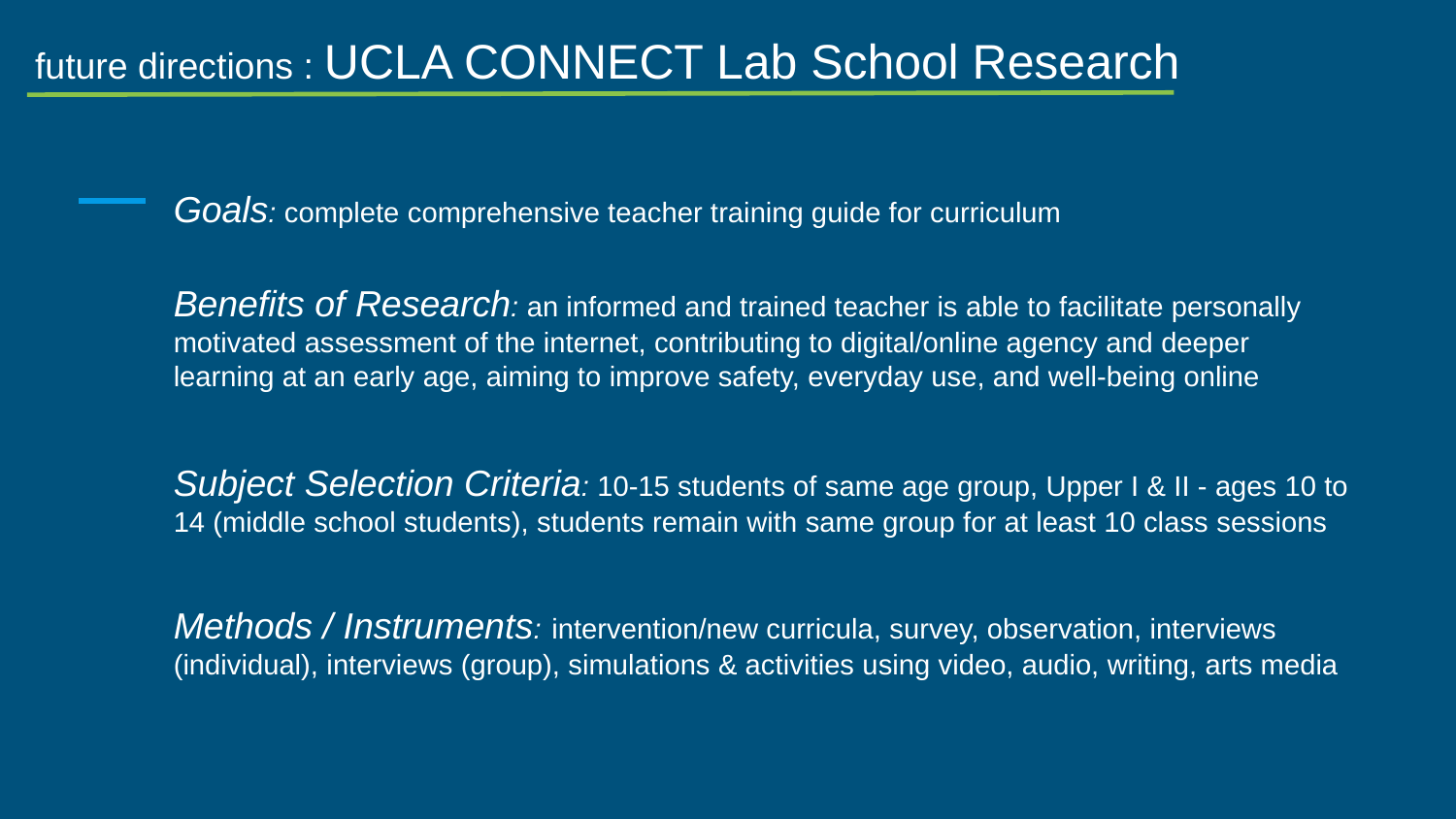

# future directions : UCLA CONNECT Lab School Research
Goals: complete comprehensive teacher training guide for curriculum

Benefits of Research: an informed and trained teacher is able to facilitate personally motivated assessment of the internet, contributing to digital/online agency and deeper learning at an early age, aiming to improve safety, everyday use, and well-being online

Subject Selection Criteria: 10-15 students of same age group, Upper I & II - ages 10 to 14 (middle school students), students remain with same group for at least 10 class sessions

Methods / Instruments: intervention/new curricula, survey, observation, interviews (individual), interviews (group), simulations & activities using video, audio, writing, arts media